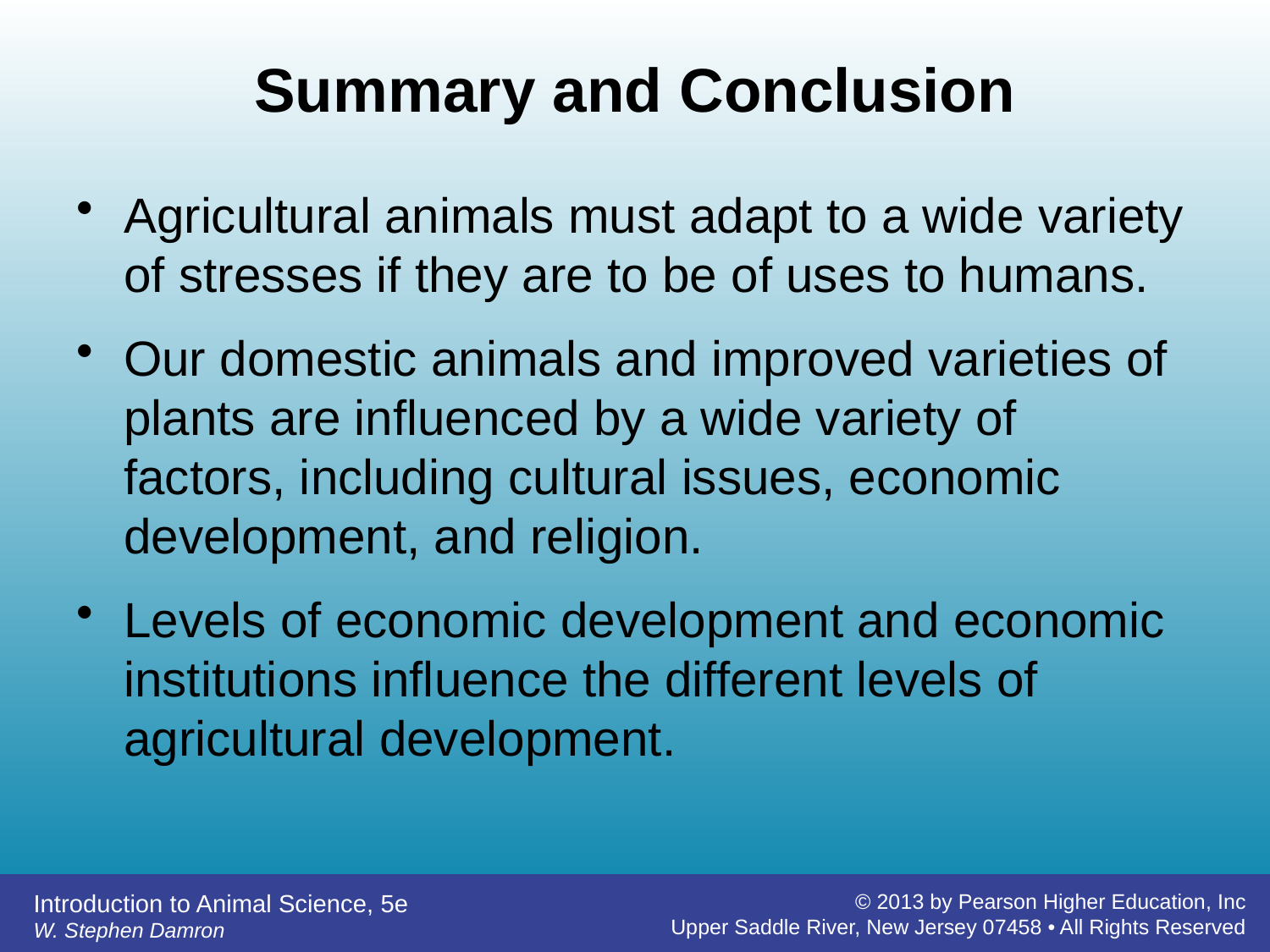

# Summary and Conclusion
Agricultural animals must adapt to a wide variety of stresses if they are to be of uses to humans.
Our domestic animals and improved varieties of plants are influenced by a wide variety of factors, including cultural issues, economic development, and religion.
Levels of economic development and economic institutions influence the different levels of agricultural development.